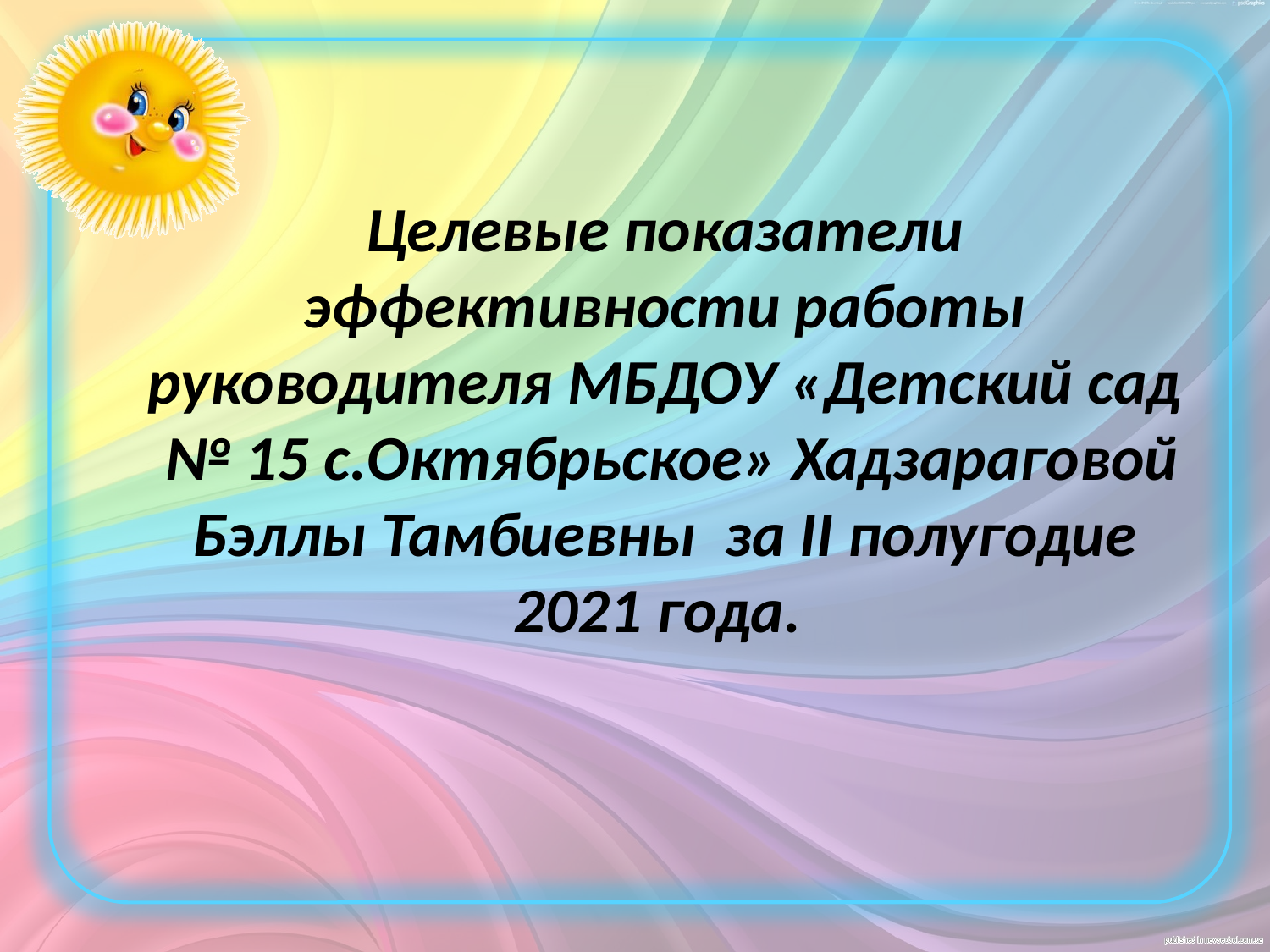

Целевые показатели эффективности работы руководителя МБДОУ «Детский сад  № 15 с.Октябрьское» Хадзараговой Бэллы Тамбиевны  за II полугодие 2021 года.